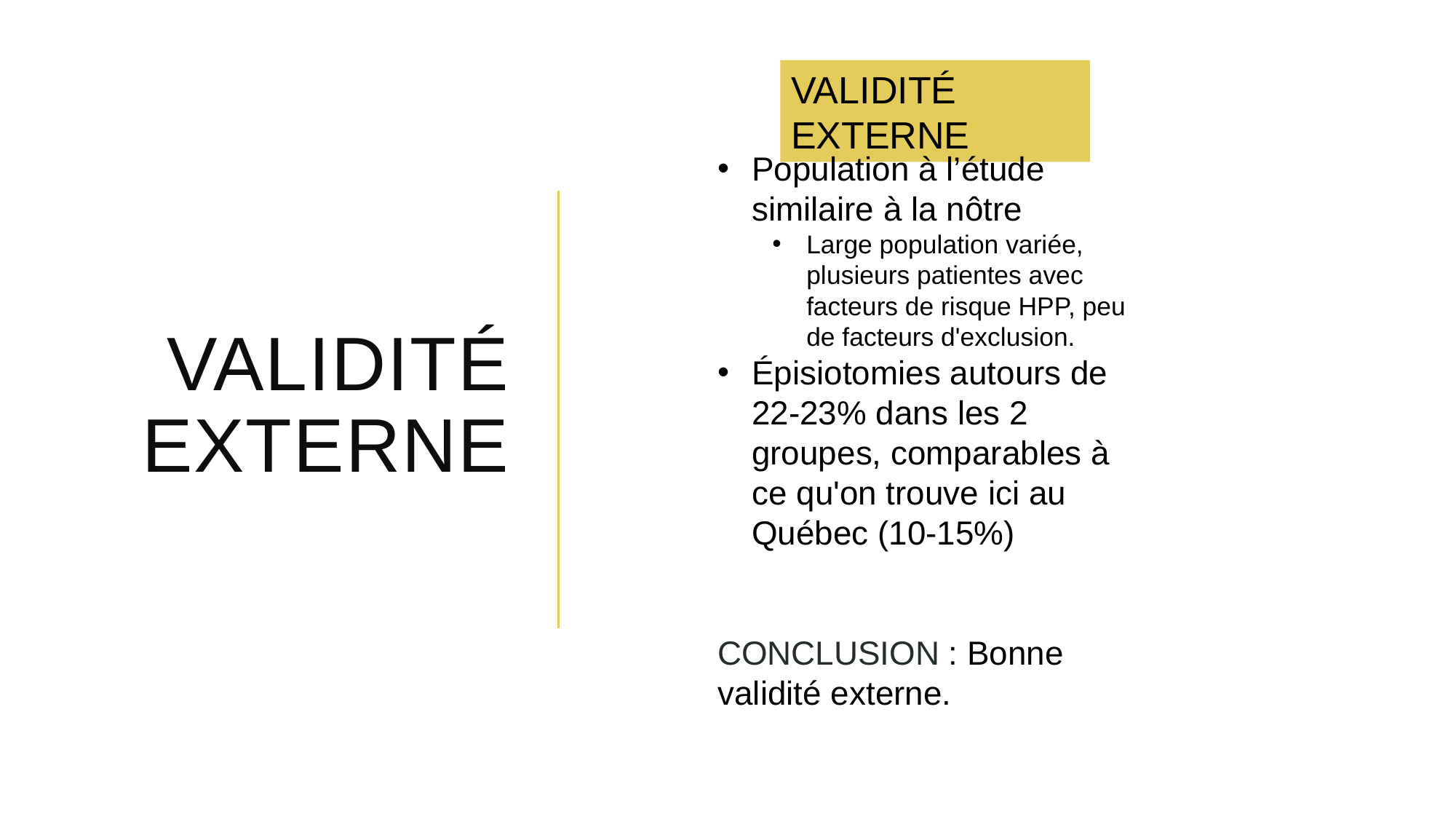

VALIDITÉ EXTERNE
Validité
externe
Population à l’étude similaire à la nôtre
Large population variée, plusieurs patientes avec facteurs de risque HPP, peu de facteurs d'exclusion.
Épisiotomies autours de 22-23% dans les 2 groupes, comparables à ce qu'on trouve ici au Québec (10-15%)

CONCLUSION : Bonne validité externe.